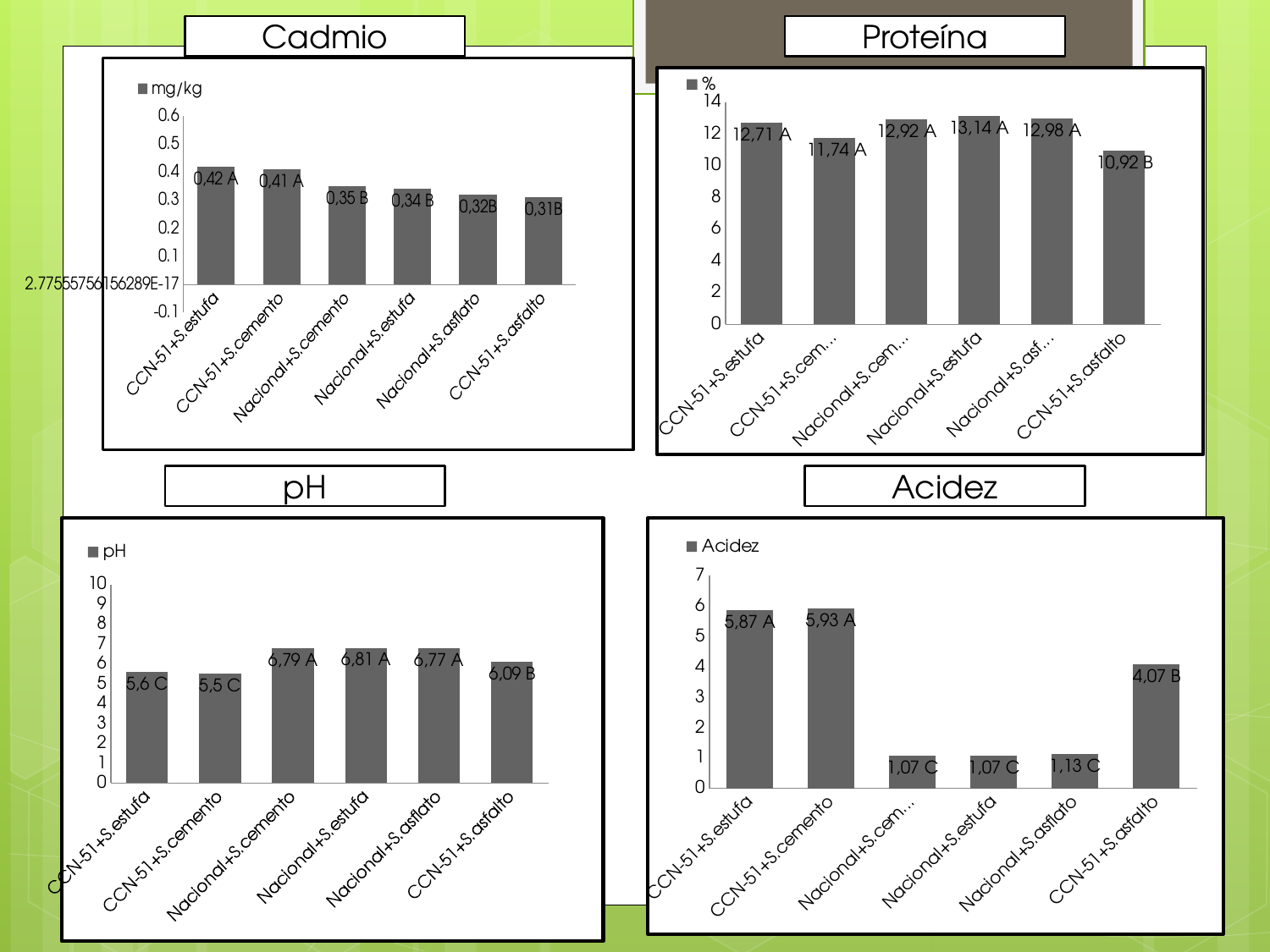

Cadmio
Proteína

### Chart

| Category | mg/kg |
|---|---|
| CCN-51+S.estufa | 0.42 |
| CCN-51+S.cemento | 0.41 |
| Nacional+S.cemento | 0.35 |
| Nacional+S.estufa | 0.34 |
| Nacional+S.asflato | 0.32 |
| CCN-51+S.asfalto | 0.31 |

### Chart

| Category | % |
|---|---|
| CCN-51+S.estufa | 12.71 |
| CCN-51+S.cemento | 11.74 |
| Nacional+S.cemento | 12.92 |
| Nacional+S.estufa | 13.14 |
| Nacional+S.asflato | 12.98 |
| CCN-51+S.asfalto | 10.92 |
pH
Acidez

### Chart

| Category | pH |
|---|---|
| CCN-51+S.estufa | 5.6 |
| CCN-51+S.cemento | 5.5 |
| Nacional+S.cemento | 6.79 |
| Nacional+S.estufa | 6.81 |
| Nacional+S.asflato | 6.77 |
| CCN-51+S.asfalto | 6.09 |

### Chart

| Category | Acidez |
|---|---|
| CCN-51+S.estufa | 5.87 |
| CCN-51+S.cemento | 5.93 |
| Nacional+S.cemento | 1.07 |
| Nacional+S.estufa | 1.07 |
| Nacional+S.asflato | 1.13 |
| CCN-51+S.asfalto | 4.07 |